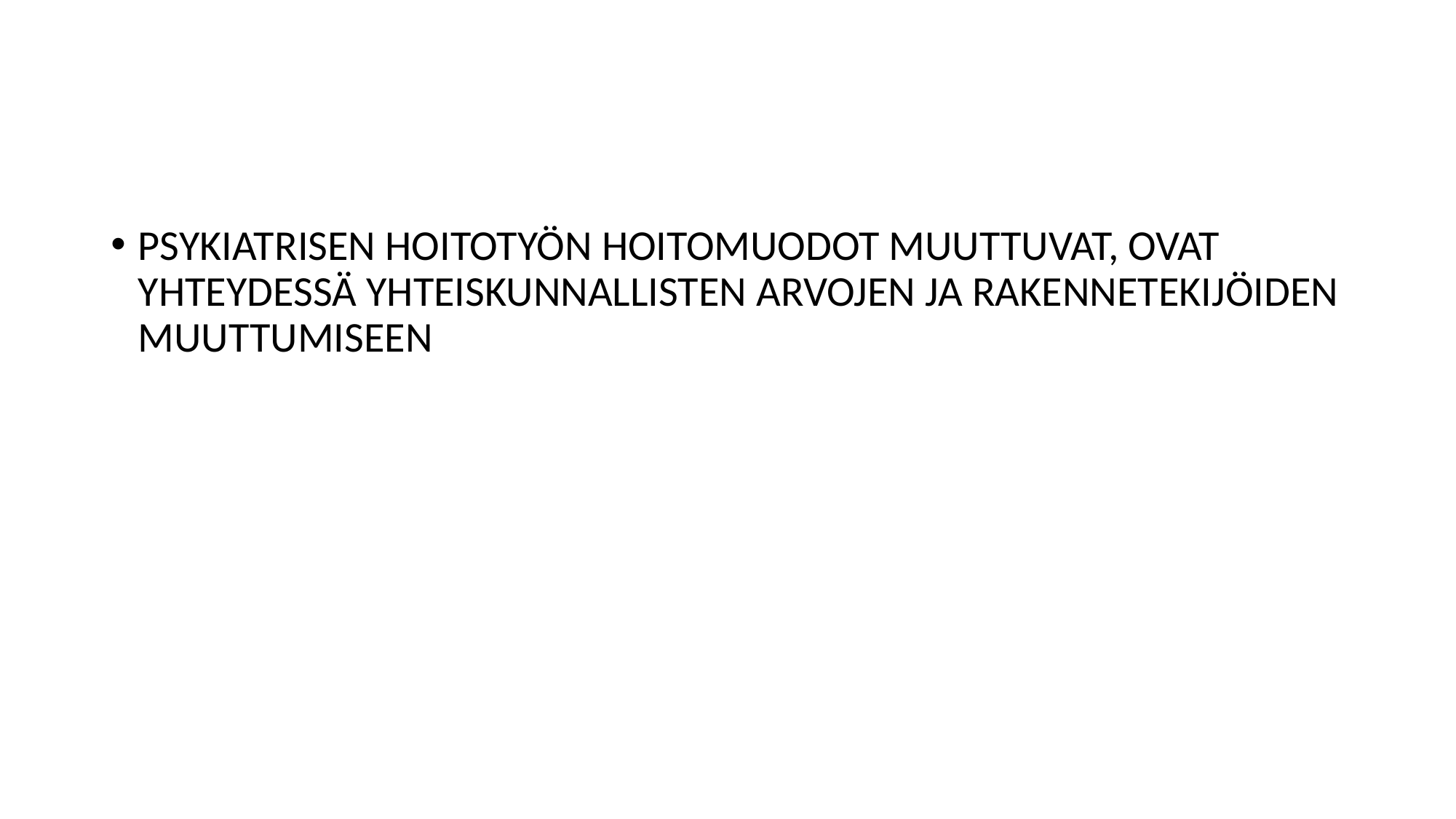

#
PSYKIATRISEN HOITOTYÖN HOITOMUODOT MUUTTUVAT, OVAT YHTEYDESSÄ YHTEISKUNNALLISTEN ARVOJEN JA RAKENNETEKIJÖIDEN MUUTTUMISEEN